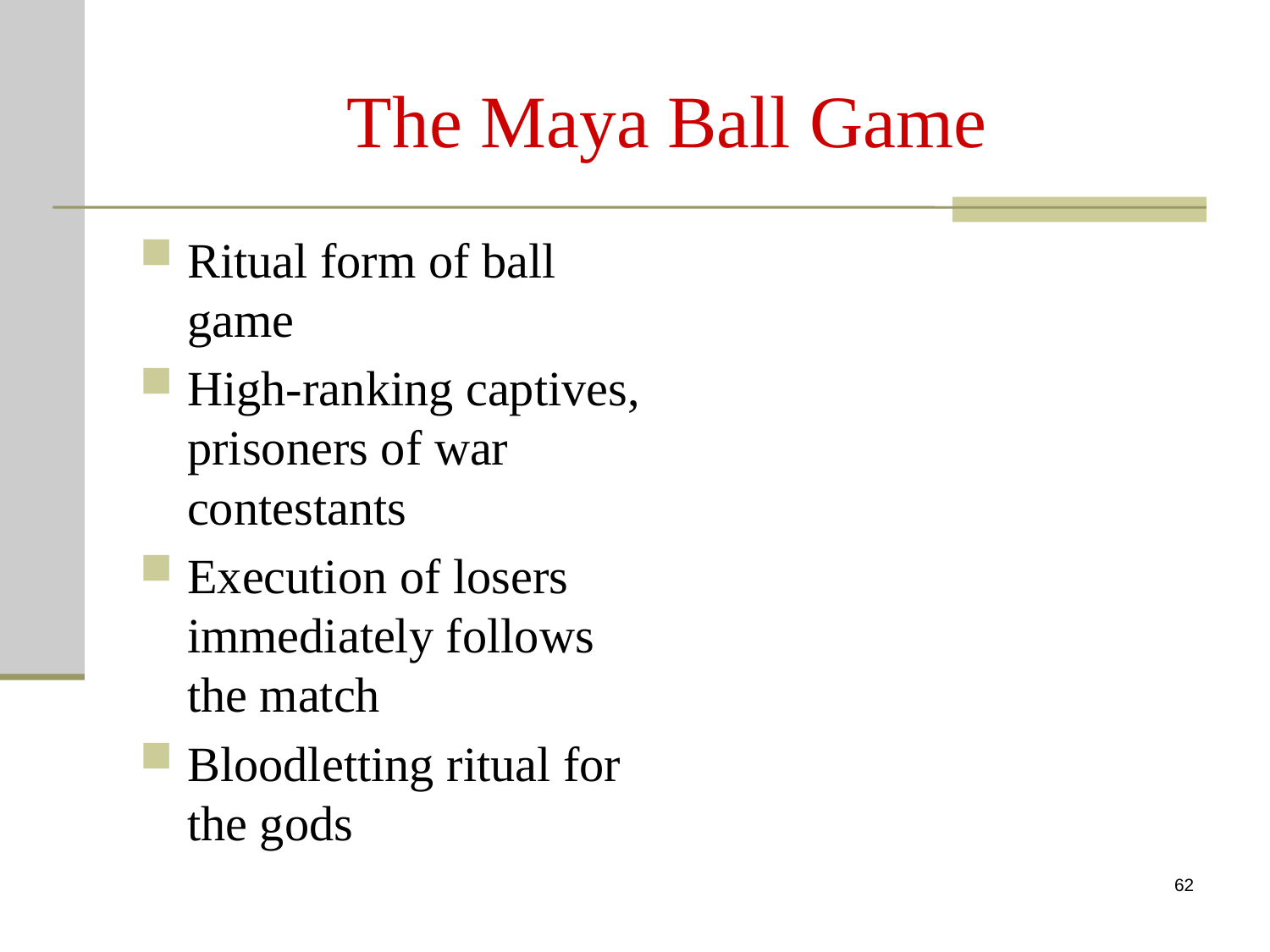

# The Maya Ball Game
Ritual form of ball game
High-ranking captives, prisoners of war contestants
Execution of losers immediately follows the match
Bloodletting ritual for the gods

62